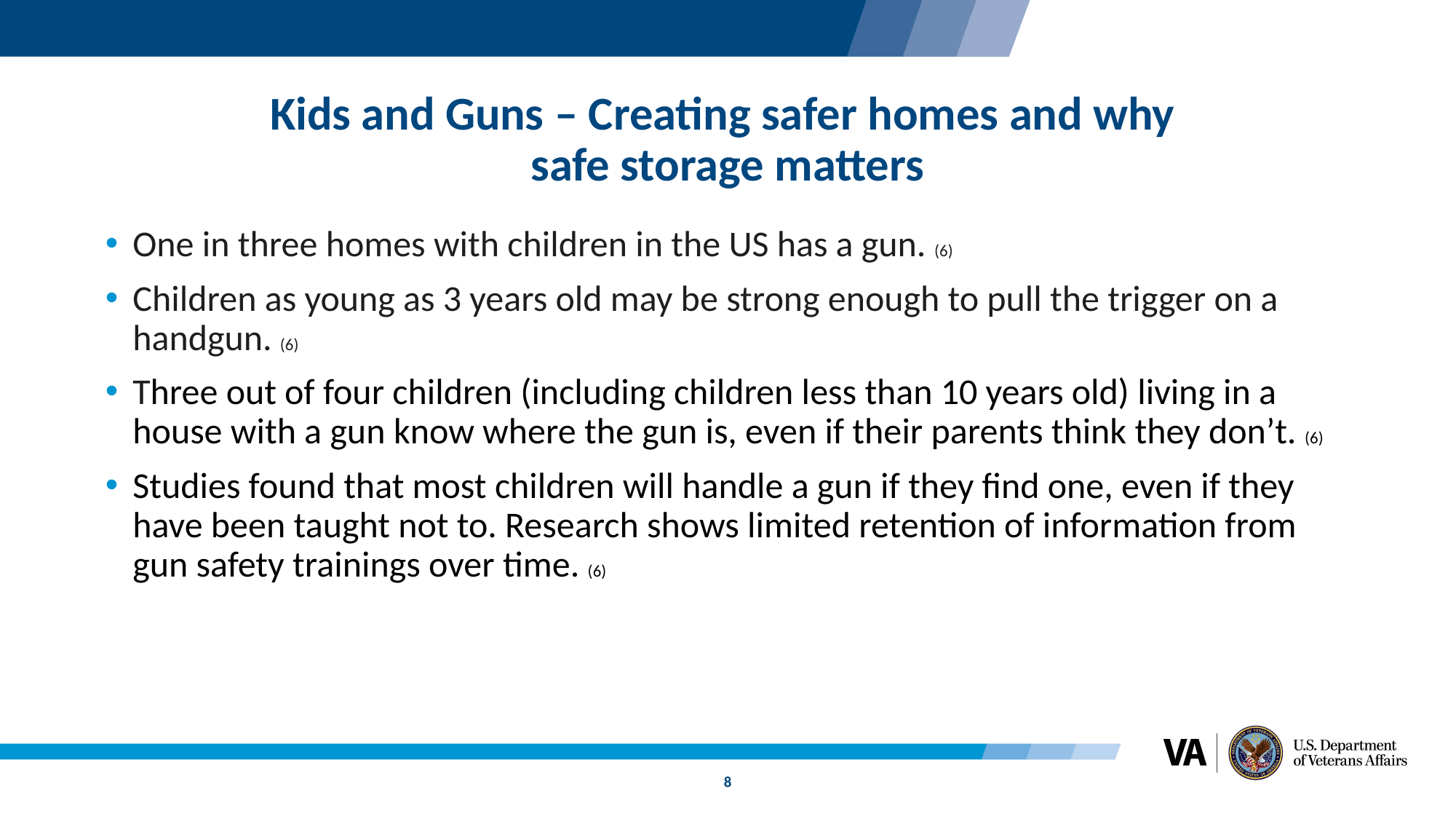

# Kids and Guns – Creating safer homes and why safe storage matters
One in three homes with children in the US has a gun. (6)
Children as young as 3 years old may be strong enough to pull the trigger on a handgun. (6)
Three out of four children (including children less than 10 years old) living in a house with a gun know where the gun is, even if their parents think they don’t. (6)
Studies found that most children will handle a gun if they find one, even if they have been taught not to. Research shows limited retention of information from gun safety trainings over time. (6)
8